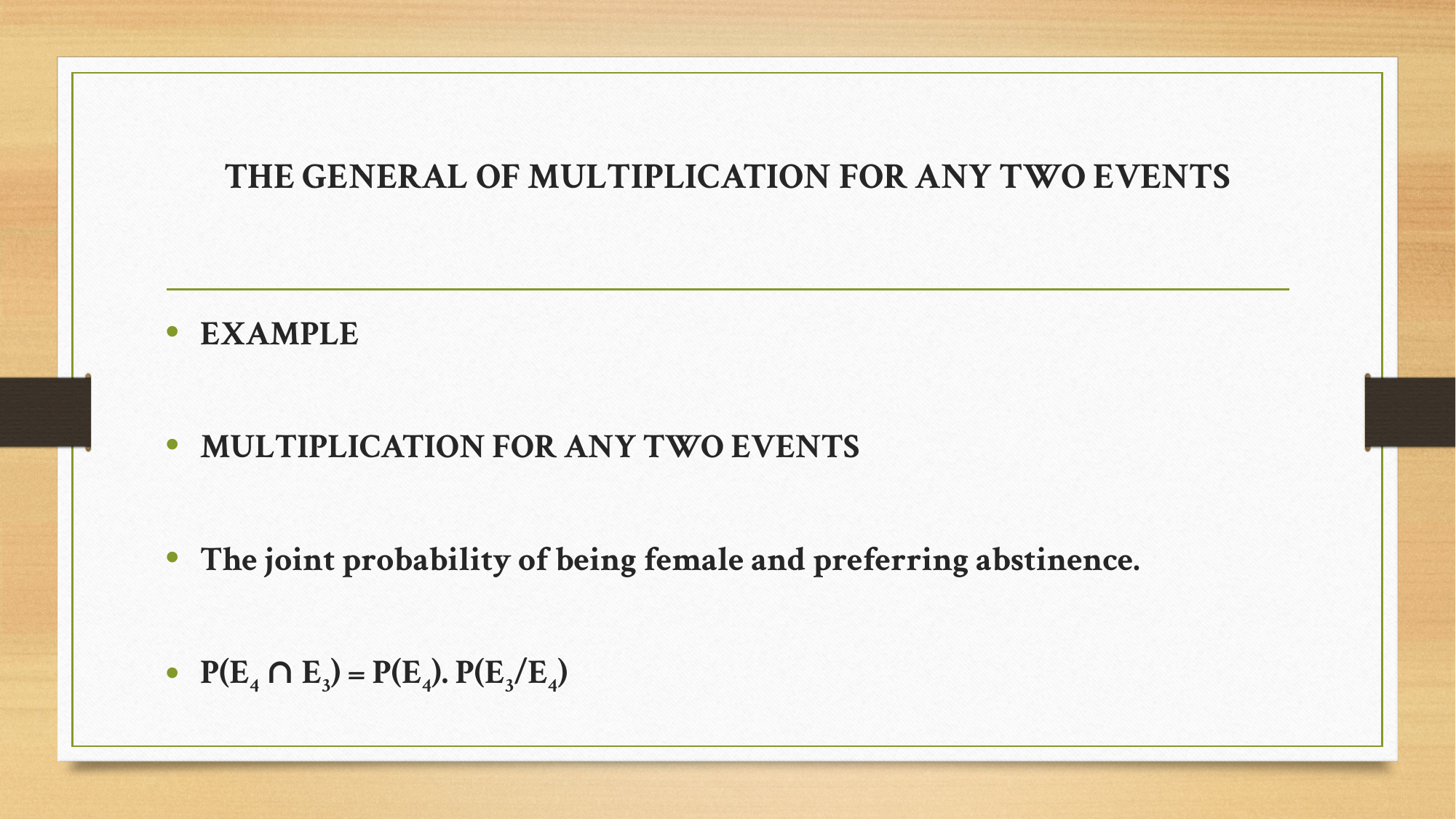

# THE GENERAL OF MULTIPLICATION FOR ANY TWO EVENTS
EXAMPLE

MULTIPLICATION FOR ANY TWO EVENTS

The joint probability of being female and preferring abstinence.

P(E4 ∩ E3) = P(E4). P(E3/E4)